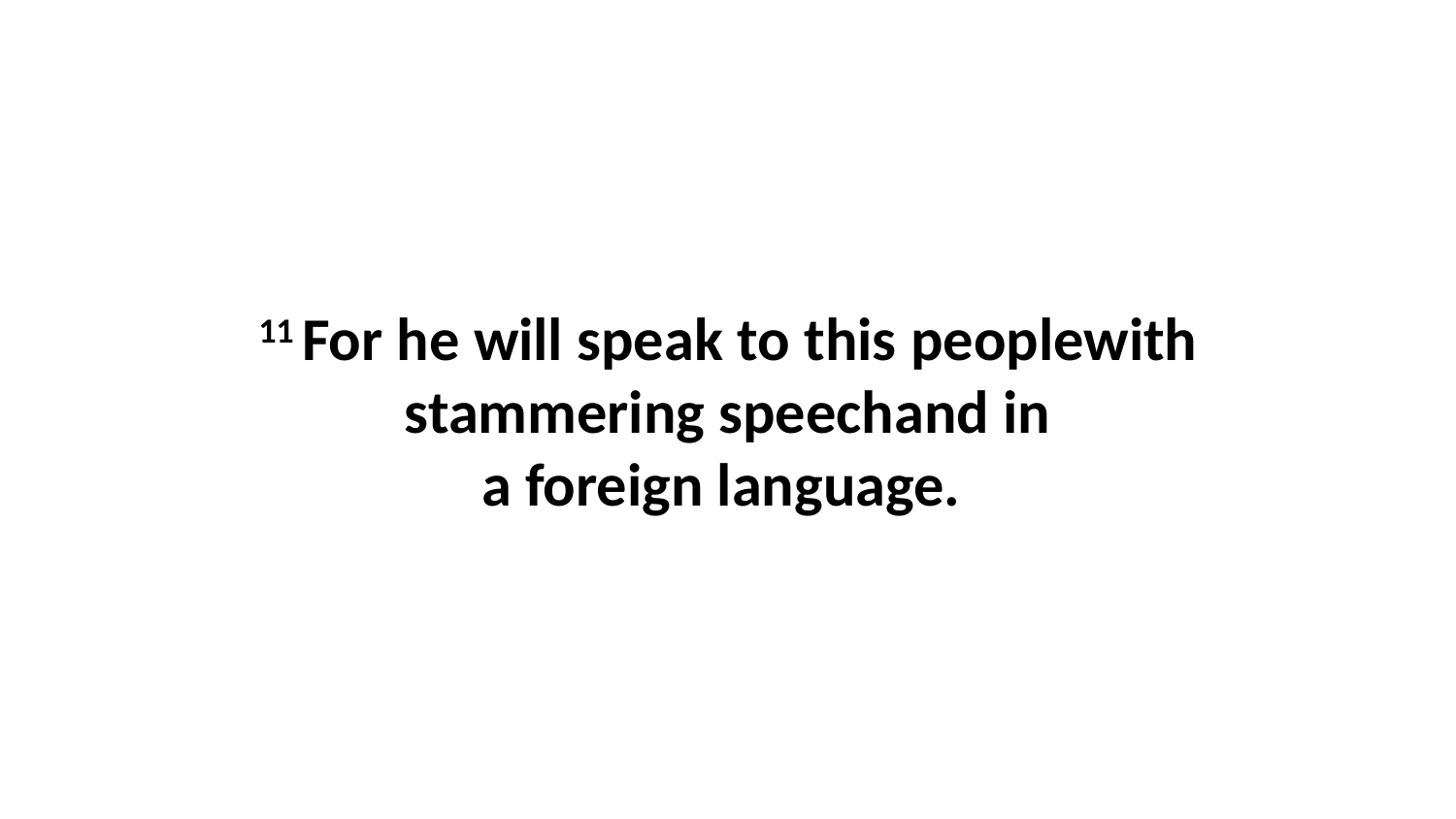

11 For he will speak to this peoplewith stammering speechand in a foreign language.